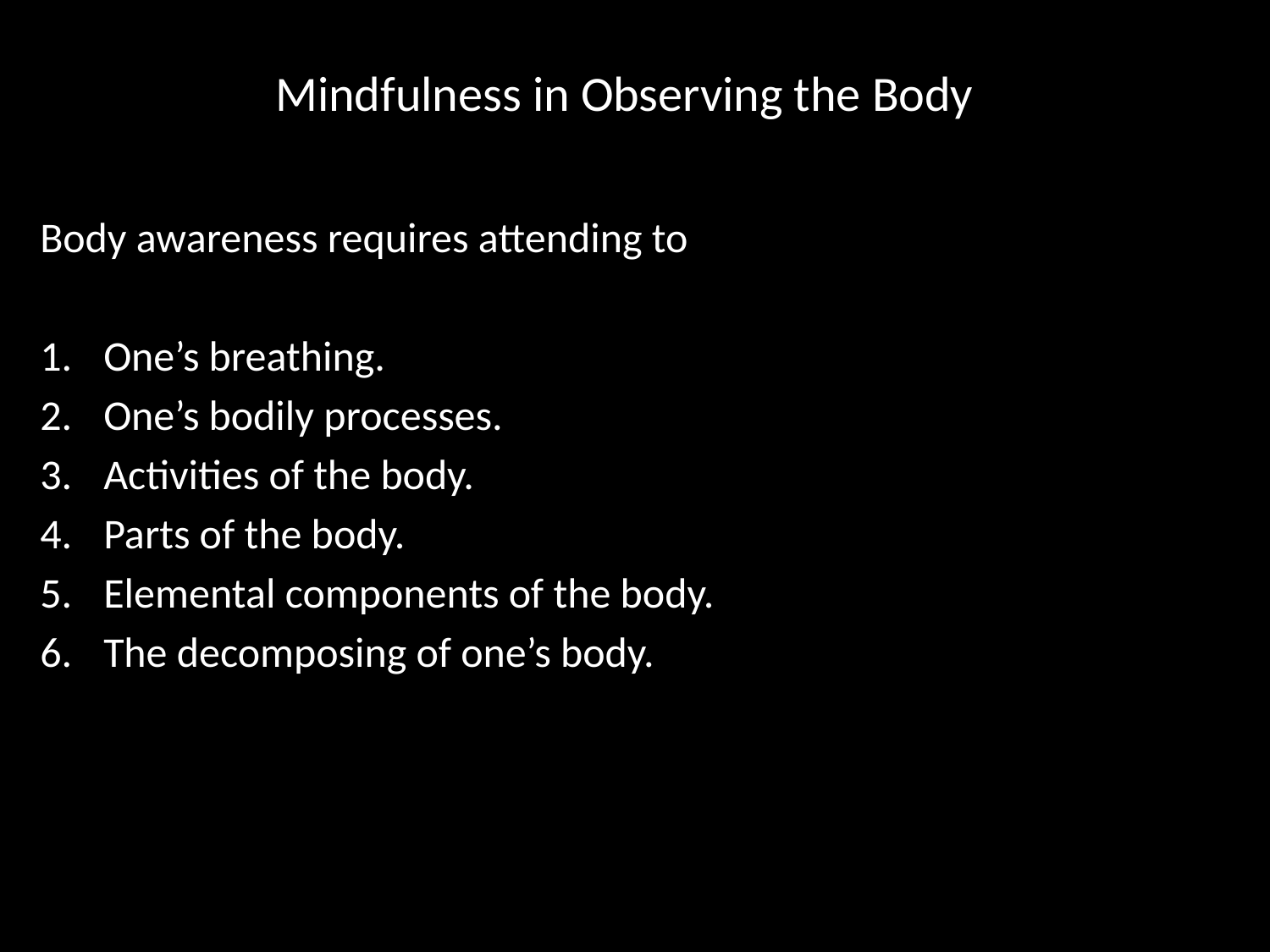

# Mindfulness in Observing the Body

Body awareness requires attending to

One’s breathing.
One’s bodily processes.
Activities of the body.
Parts of the body.
Elemental components of the body.
The decomposing of one’s body.